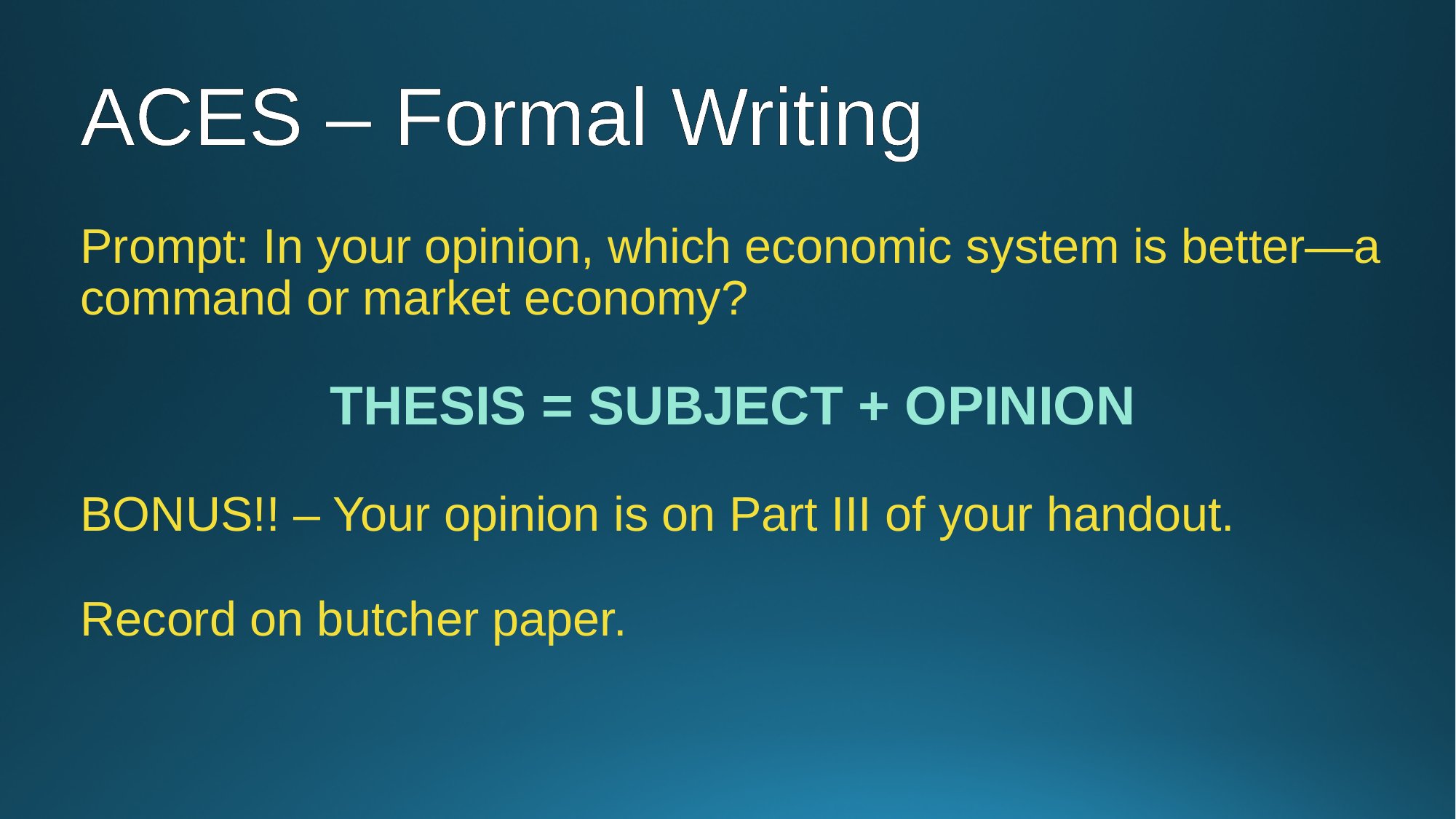

# ACES – Formal Writing
Prompt: In your opinion, which economic system is better—a command or market economy?

THESIS = SUBJECT + OPINION

BONUS!! – Your opinion is on Part III of your handout.

Record on butcher paper.